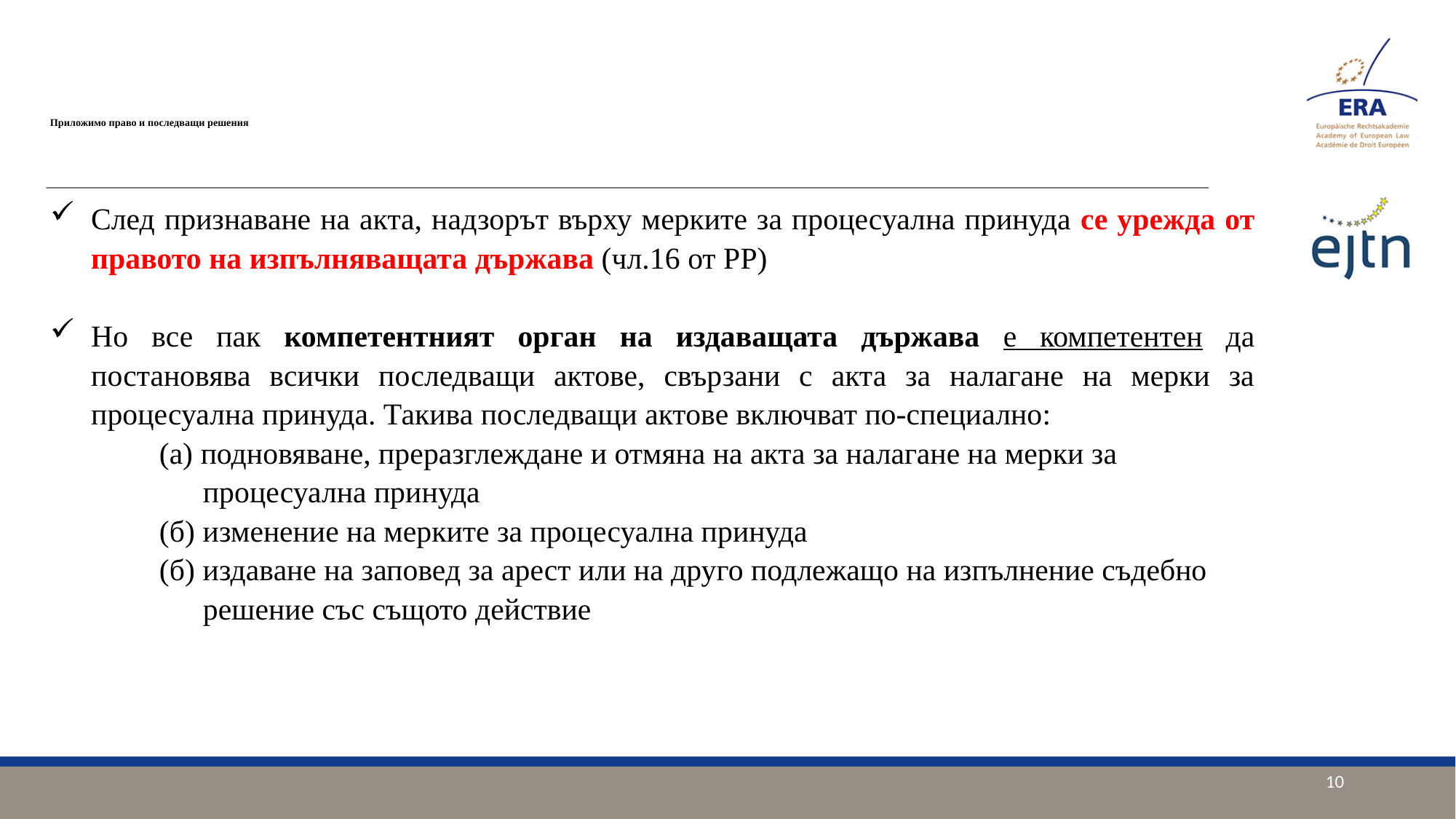

# Приложимо право и последващи решения
След признаване на акта, надзорът върху мерките за процесуална принуда се урежда от правото на изпълняващата държава (чл.16 от РР)

Но все пак компетентният орган на издаващата държава е компетентен да постановява всички последващи актове, свързани с акта за налагане на мерки за процесуална принуда. Такива последващи актове включват по-специално:
	(a) подновяване, преразглеждане и отмяна на акта за налагане на мерки за
                    процесуална принуда
	(б) изменение на мерките за процесуална принуда
	(б) издаване на заповед за арест или на друго подлежащо на изпълнение съдебно
                    решение със същото действие

10